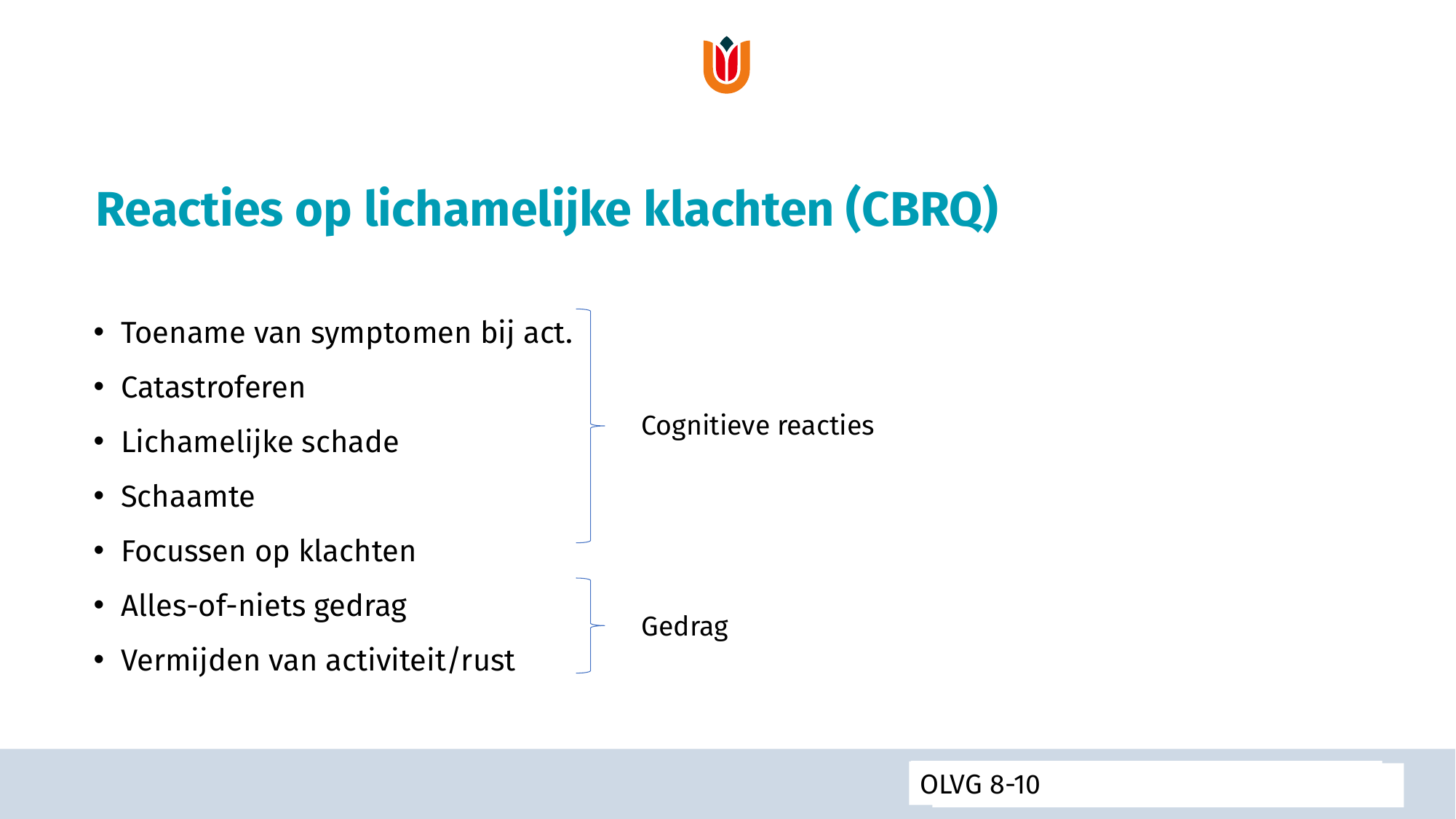

# Reacties op lichamelijke klachten (CBRQ)
Toename van symptomen bij act.
Catastroferen
Lichamelijke schade
Schaamte
Focussen op klachten
Alles-of-niets gedrag
Vermijden van activiteit/rust

Cognitieve reacties

Gedrag
 REACH 21-09
OLVG 8-10